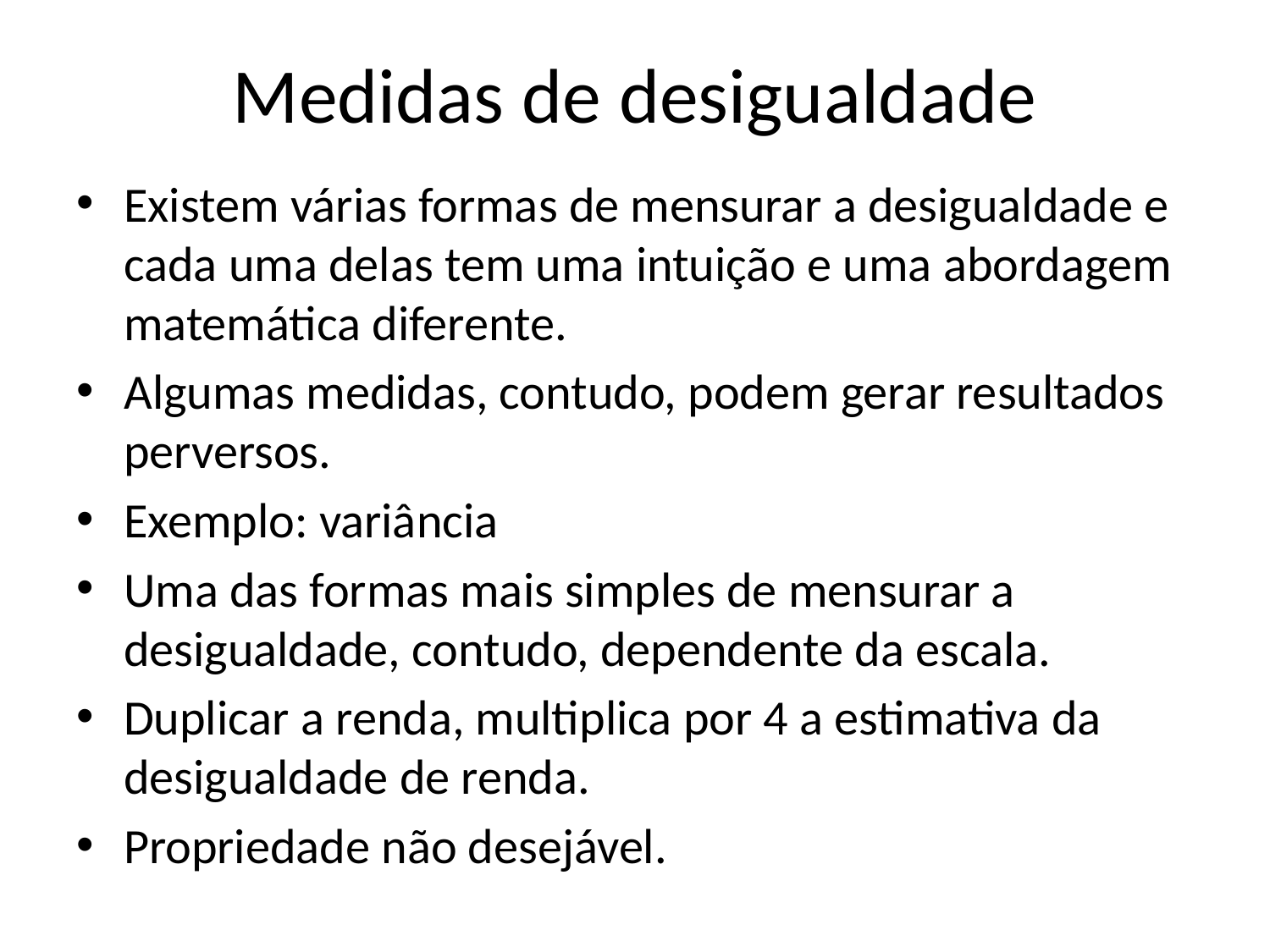

# Medidas de desigualdade
Existem várias formas de mensurar a desigualdade e cada uma delas tem uma intuição e uma abordagem matemática diferente.
Algumas medidas, contudo, podem gerar resultados perversos.
Exemplo: variância
Uma das formas mais simples de mensurar a desigualdade, contudo, dependente da escala.
Duplicar a renda, multiplica por 4 a estimativa da desigualdade de renda.
Propriedade não desejável.